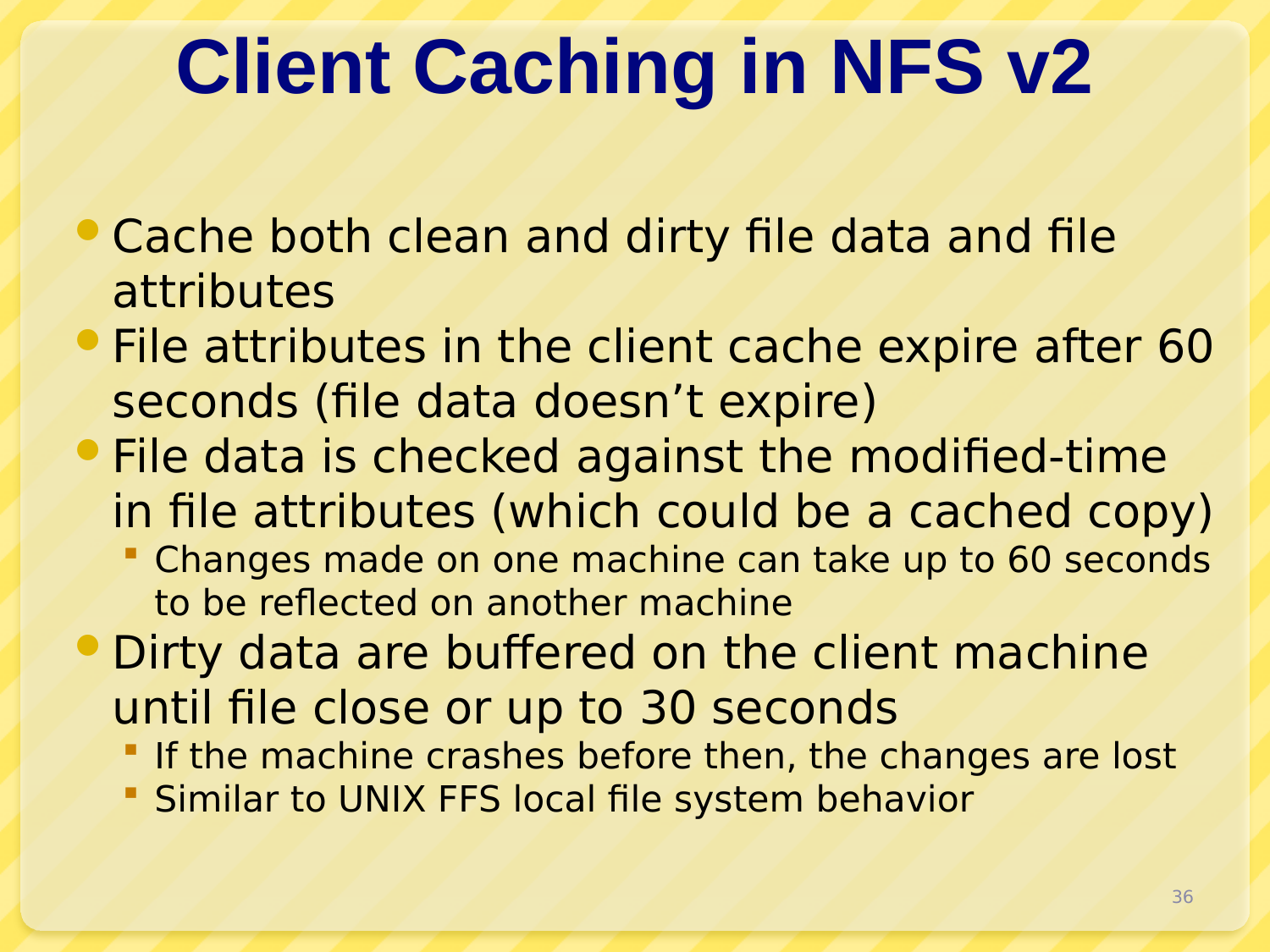

# Client Caching in NFS v2
Cache both clean and dirty file data and file attributes
File attributes in the client cache expire after 60 seconds (file data doesn’t expire)
File data is checked against the modified-time in file attributes (which could be a cached copy)
Changes made on one machine can take up to 60 seconds to be reflected on another machine
Dirty data are buffered on the client machine until file close or up to 30 seconds
If the machine crashes before then, the changes are lost
Similar to UNIX FFS local file system behavior

36